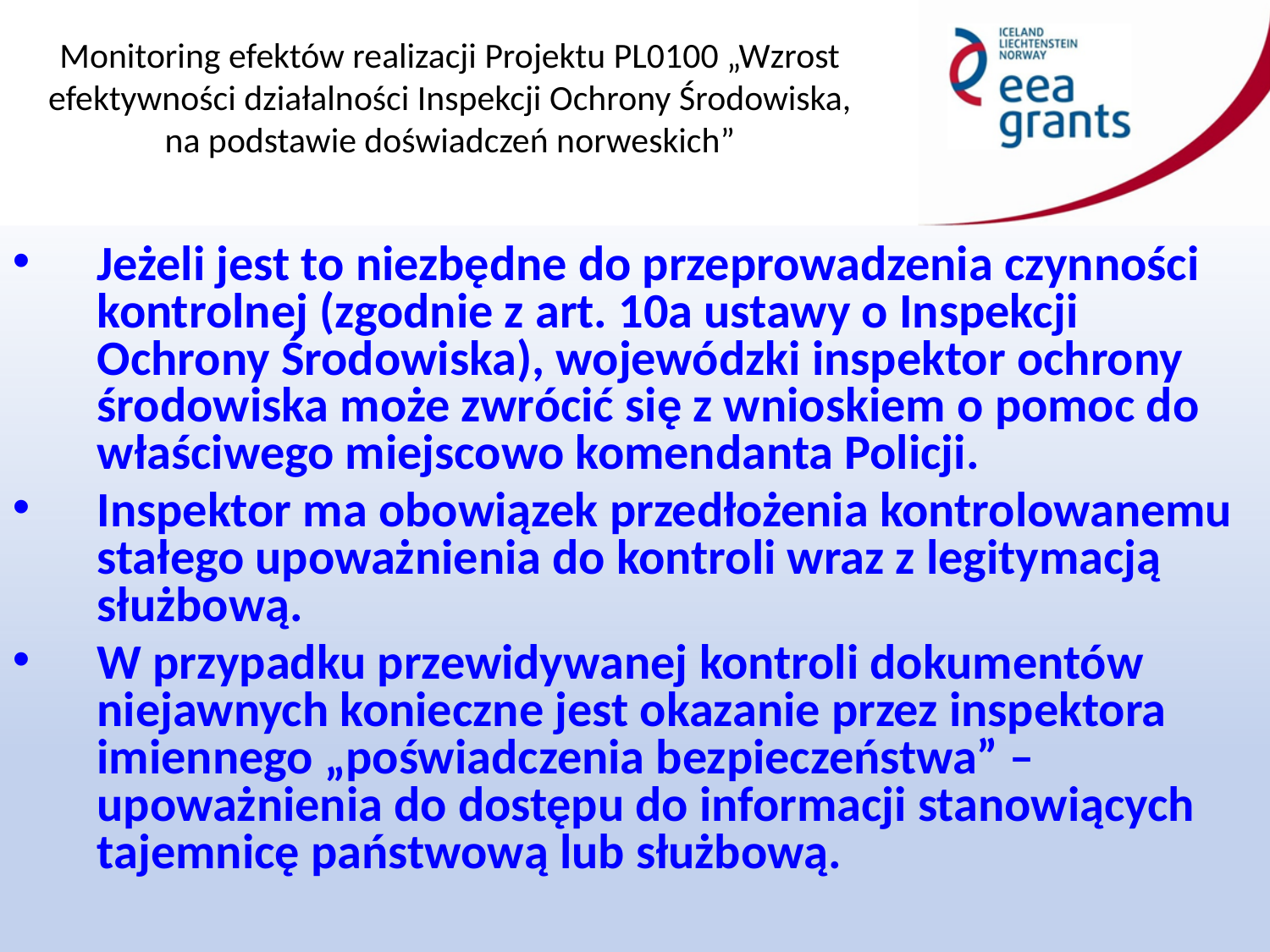

Jeżeli jest to niezbędne do przeprowadzenia czynności kontrolnej (zgodnie z art. 10a ustawy o Inspekcji Ochrony Środowiska), wojewódzki inspektor ochrony środowiska może zwrócić się z wnioskiem o pomoc do właściwego miejscowo komendanta Policji.
Inspektor ma obowiązek przedłożenia kontrolowanemu stałego upoważnienia do kontroli wraz z legitymacją służbową.
W przypadku przewidywanej kontroli dokumentów niejawnych konieczne jest okazanie przez inspektora imiennego „poświadczenia bezpieczeństwa” – upoważnienia do dostępu do informacji stanowiących tajemnicę państwową lub służbową.